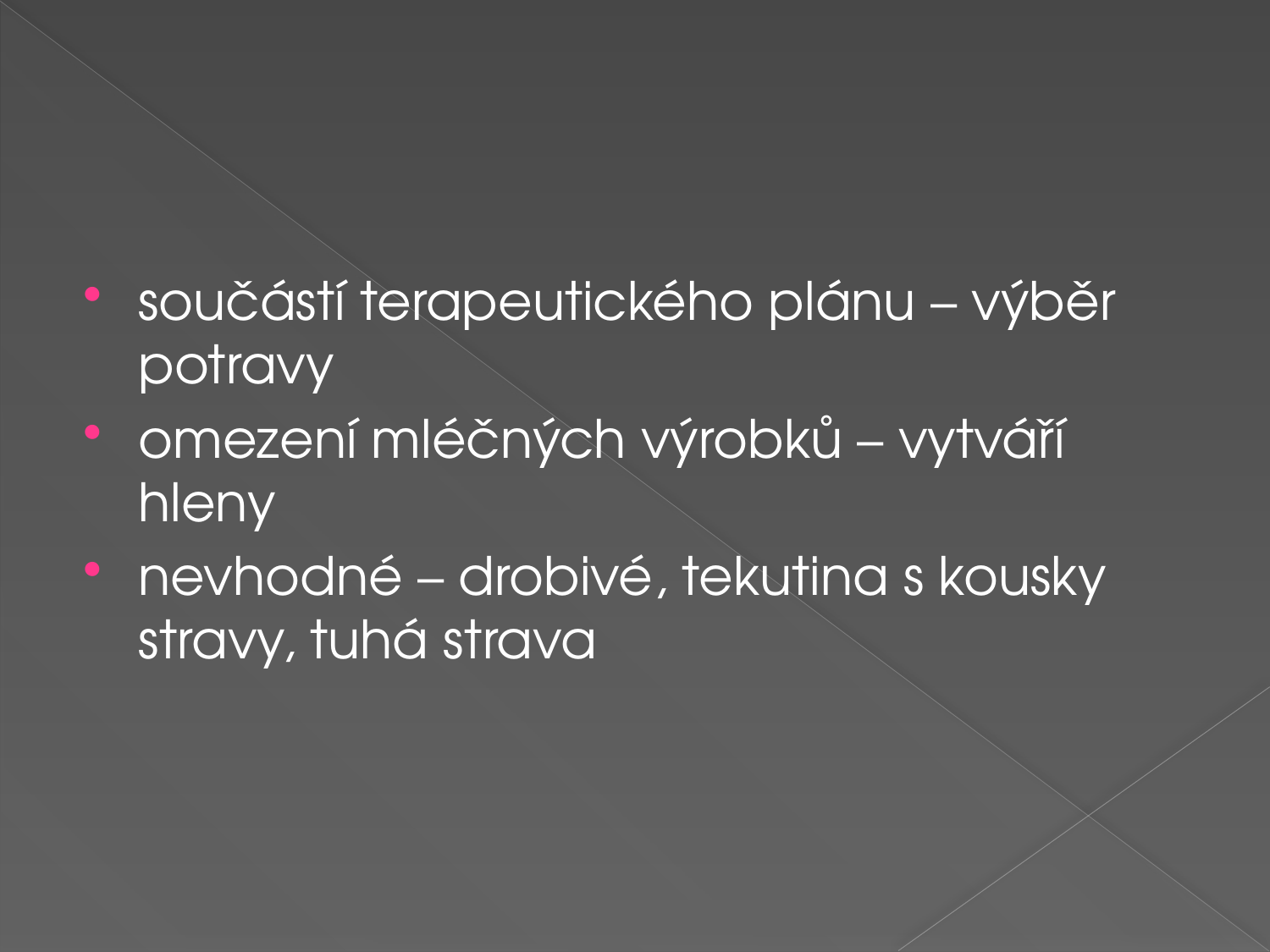

#
součástí terapeutického plánu – výběr potravy
omezení mléčných výrobků – vytváří hleny
nevhodné – drobivé, tekutina s kousky stravy, tuhá strava